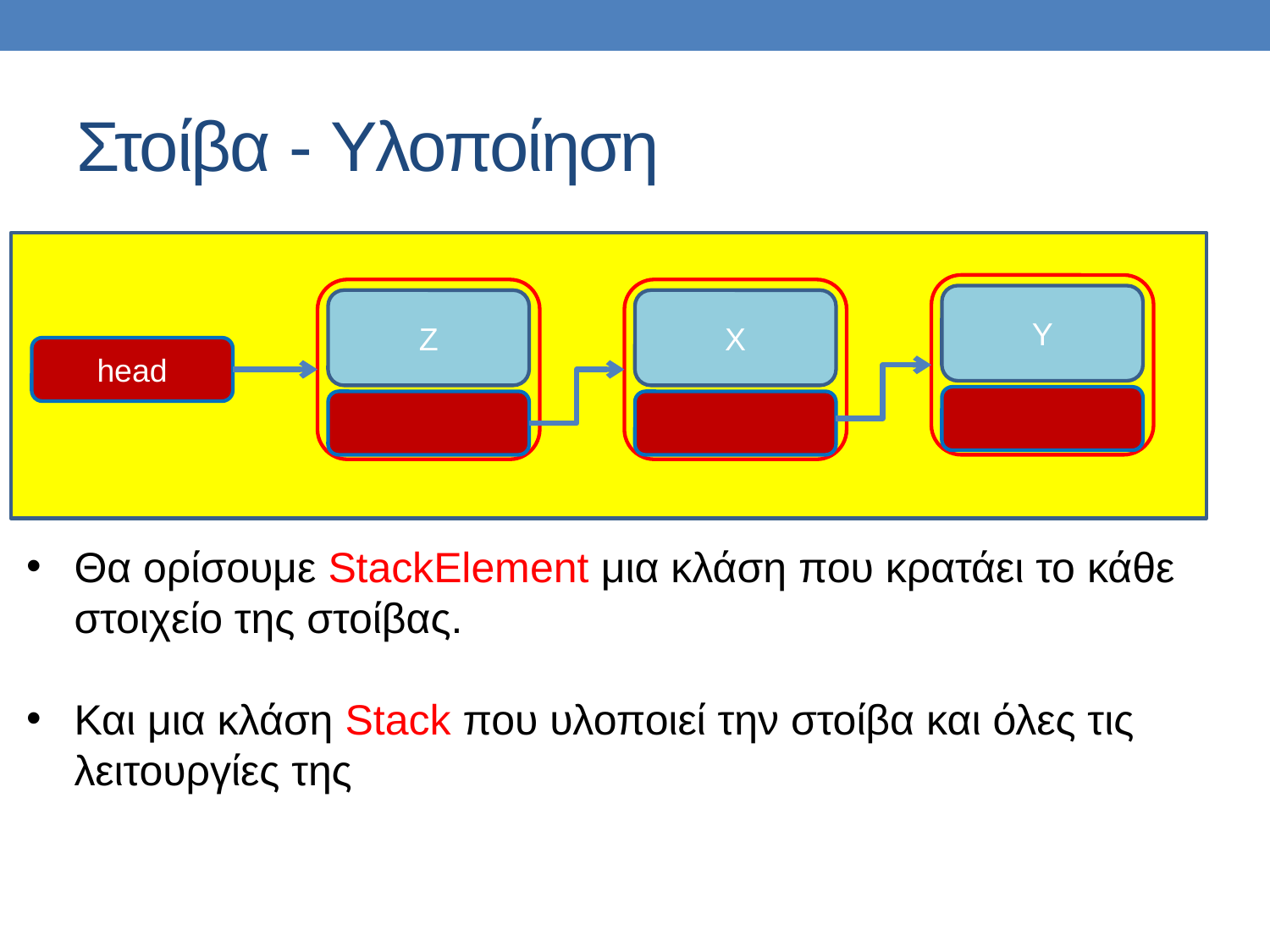

# Στοίβα - Υλοποίηση

Y

Z

X

head
Θα ορίσουμε StackElement μια κλάση που κρατάει το κάθε στοιχείο της στοίβας.

Και μια κλάση Stack που υλοποιεί την στοίβα και όλες τις λειτουργίες της